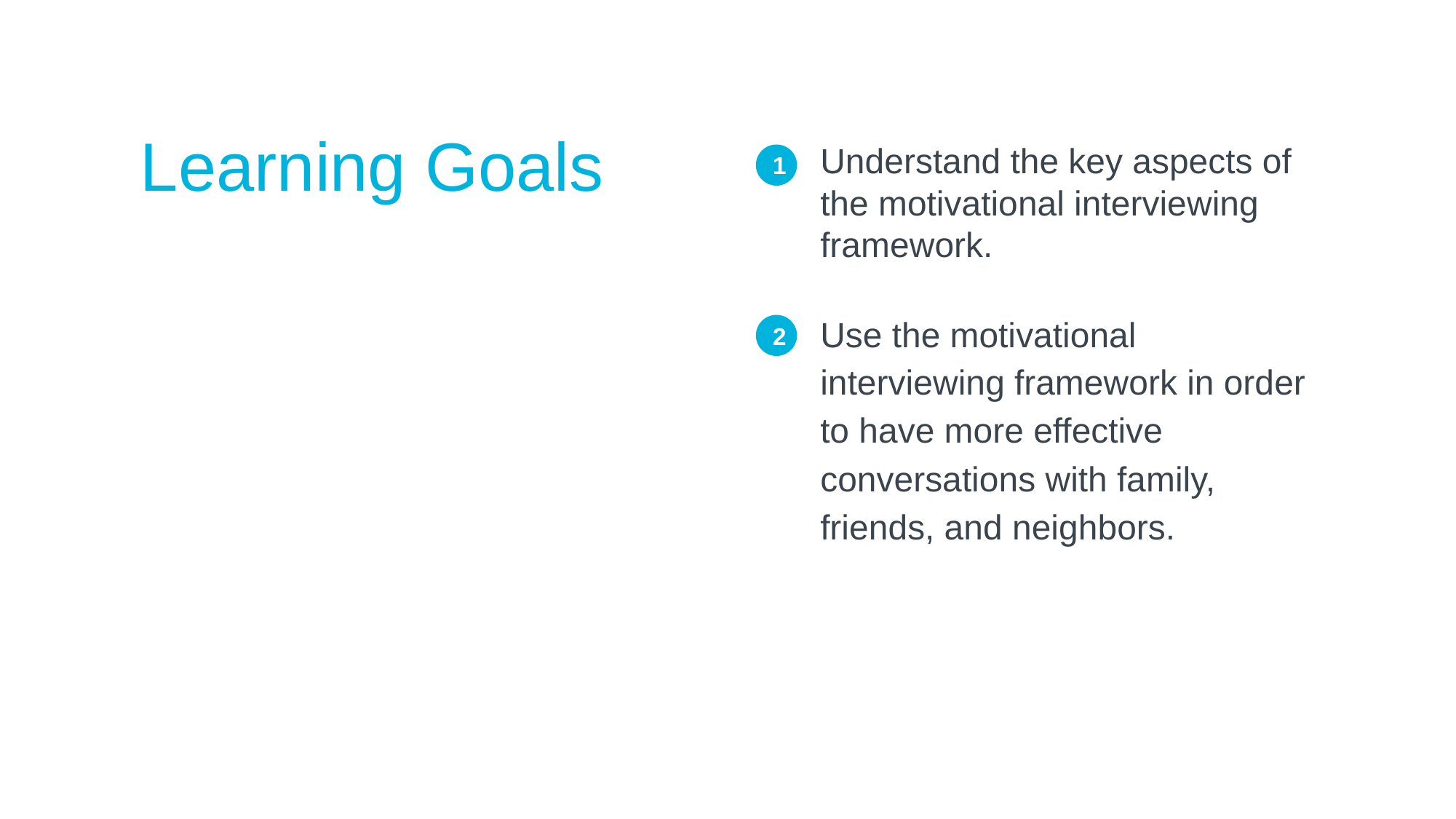

Understand the key aspects of the motivational interviewing framework.

Use the motivational interviewing framework in order to have more effective conversations with family, friends, and neighbors.

Learning Goals
1
2